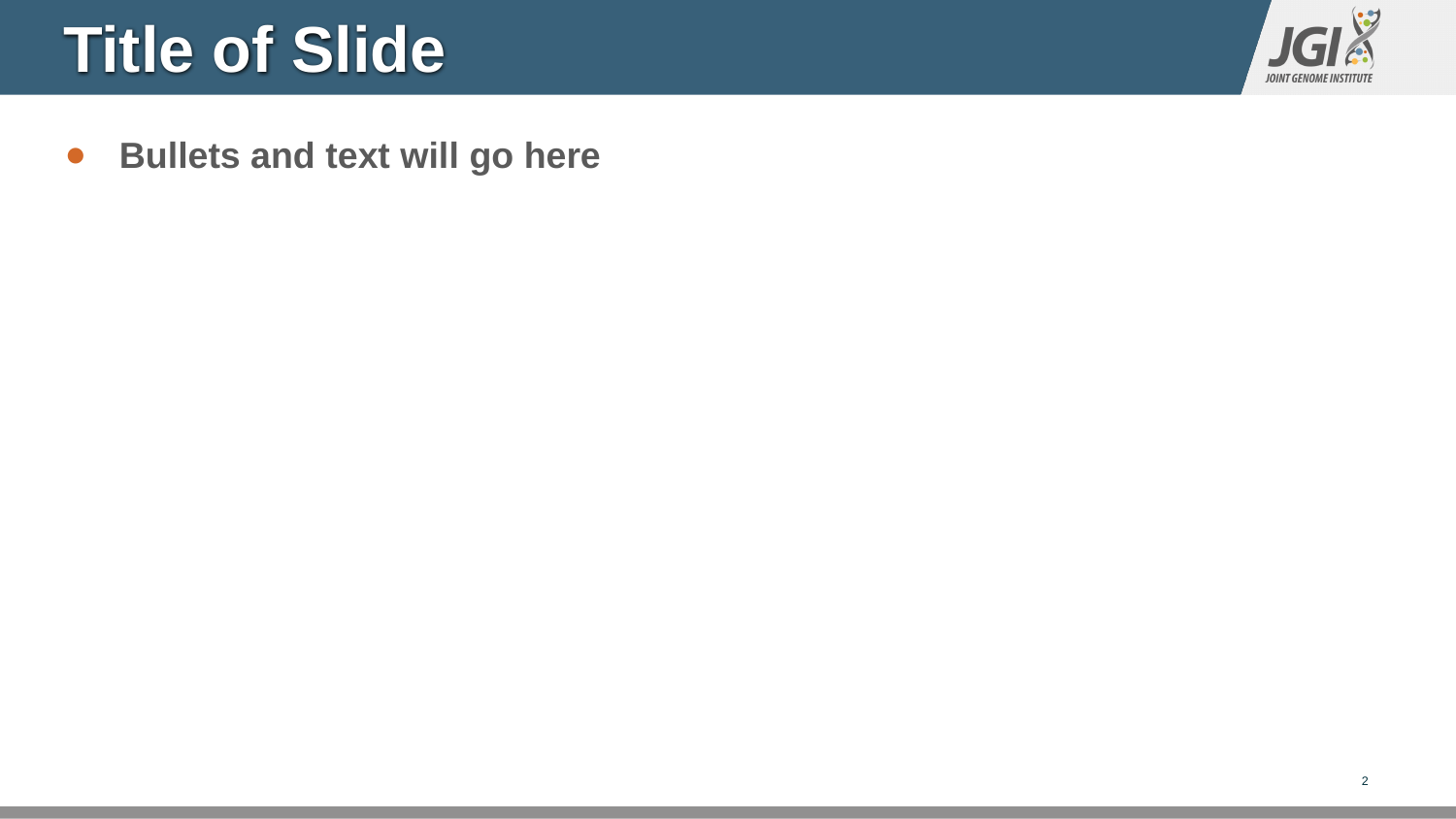

# Title of Slide
Bullets and text will go here
2